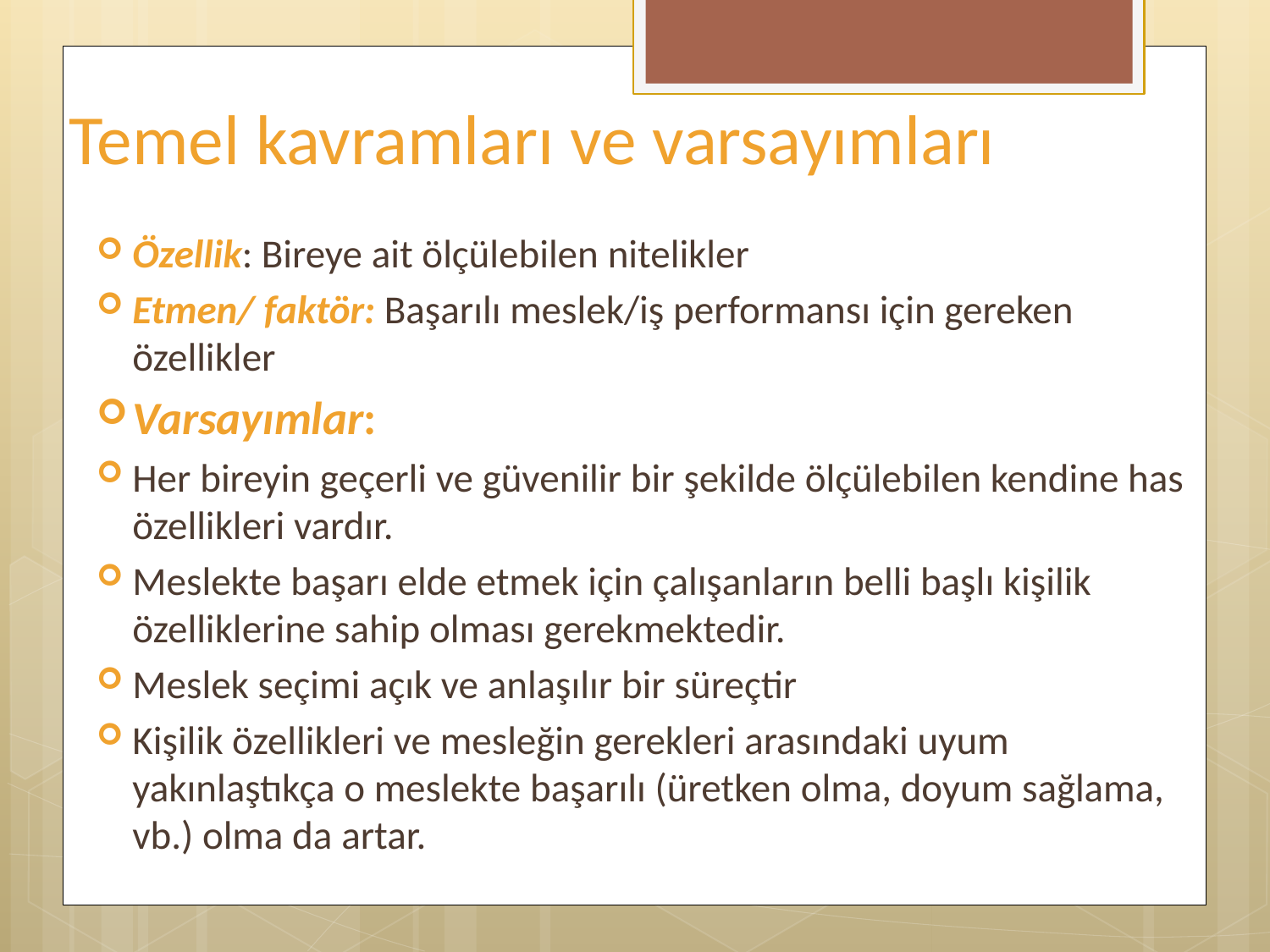

# Temel kavramları ve varsayımları

Özellik: Bireye ait ölçülebilen nitelikler
Etmen/ faktör: Başarılı meslek/iş performansı için gereken özellikler
Varsayımlar:
Her bireyin geçerli ve güvenilir bir şekilde ölçülebilen kendine has özellikleri vardır.
Meslekte başarı elde etmek için çalışanların belli başlı kişilik özelliklerine sahip olması gerekmektedir.
Meslek seçimi açık ve anlaşılır bir süreçtir
Kişilik özellikleri ve mesleğin gerekleri arasındaki uyum yakınlaştıkça o meslekte başarılı (üretken olma, doyum sağlama, vb.) olma da artar.